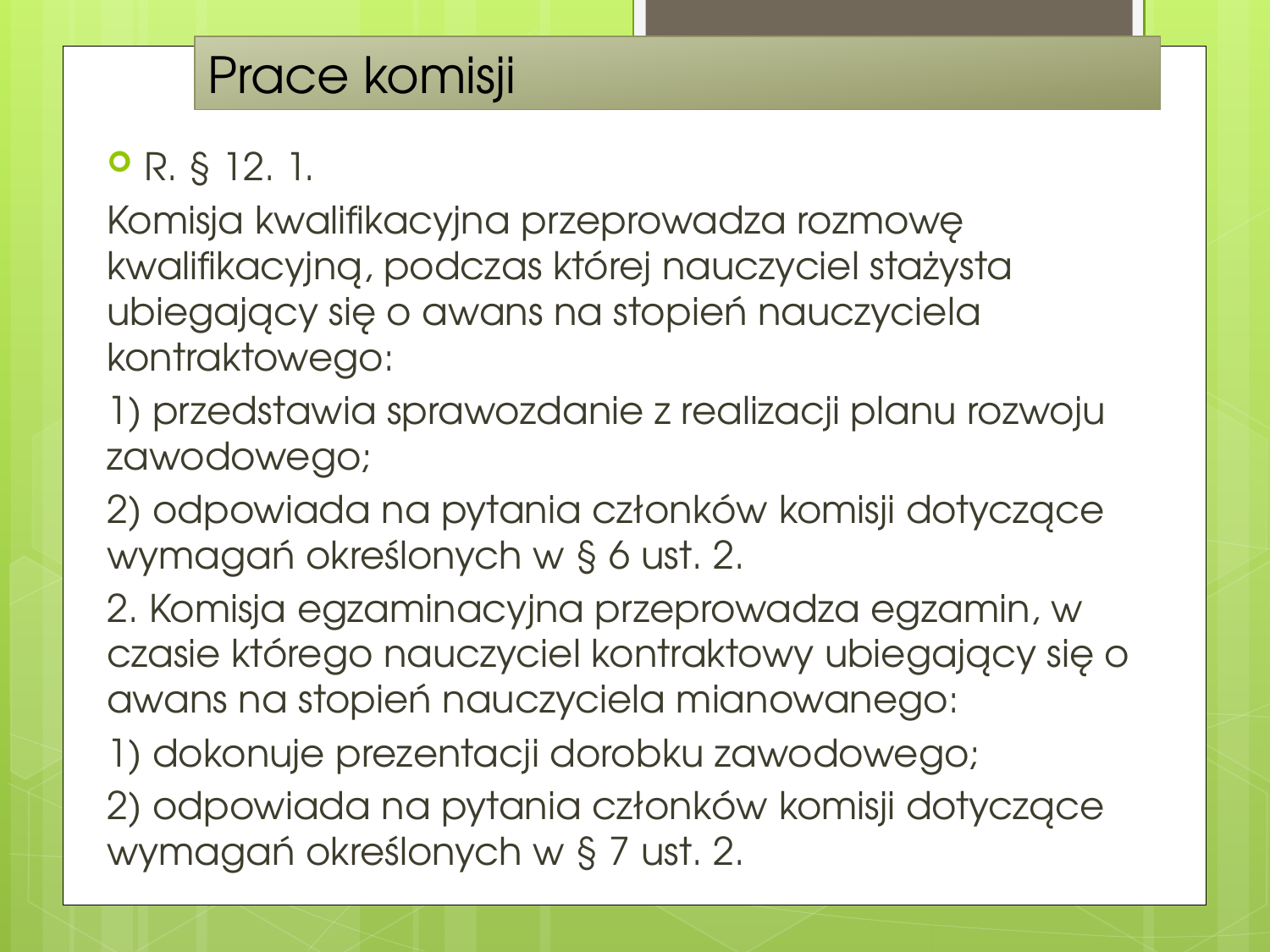

# Prace komisji
R. § 12. 1.
Komisja kwalifikacyjna przeprowadza rozmowę kwalifikacyjną, podczas której nauczyciel stażysta ubiegający się o awans na stopień nauczyciela kontraktowego:
1) przedstawia sprawozdanie z realizacji planu rozwoju zawodowego;
2) odpowiada na pytania członków komisji dotyczące wymagań określonych w § 6 ust. 2.
2. Komisja egzaminacyjna przeprowadza egzamin, w czasie którego nauczyciel kontraktowy ubiegający się o awans na stopień nauczyciela mianowanego:
1) dokonuje prezentacji dorobku zawodowego;
2) odpowiada na pytania członków komisji dotyczące wymagań określonych w § 7 ust. 2.